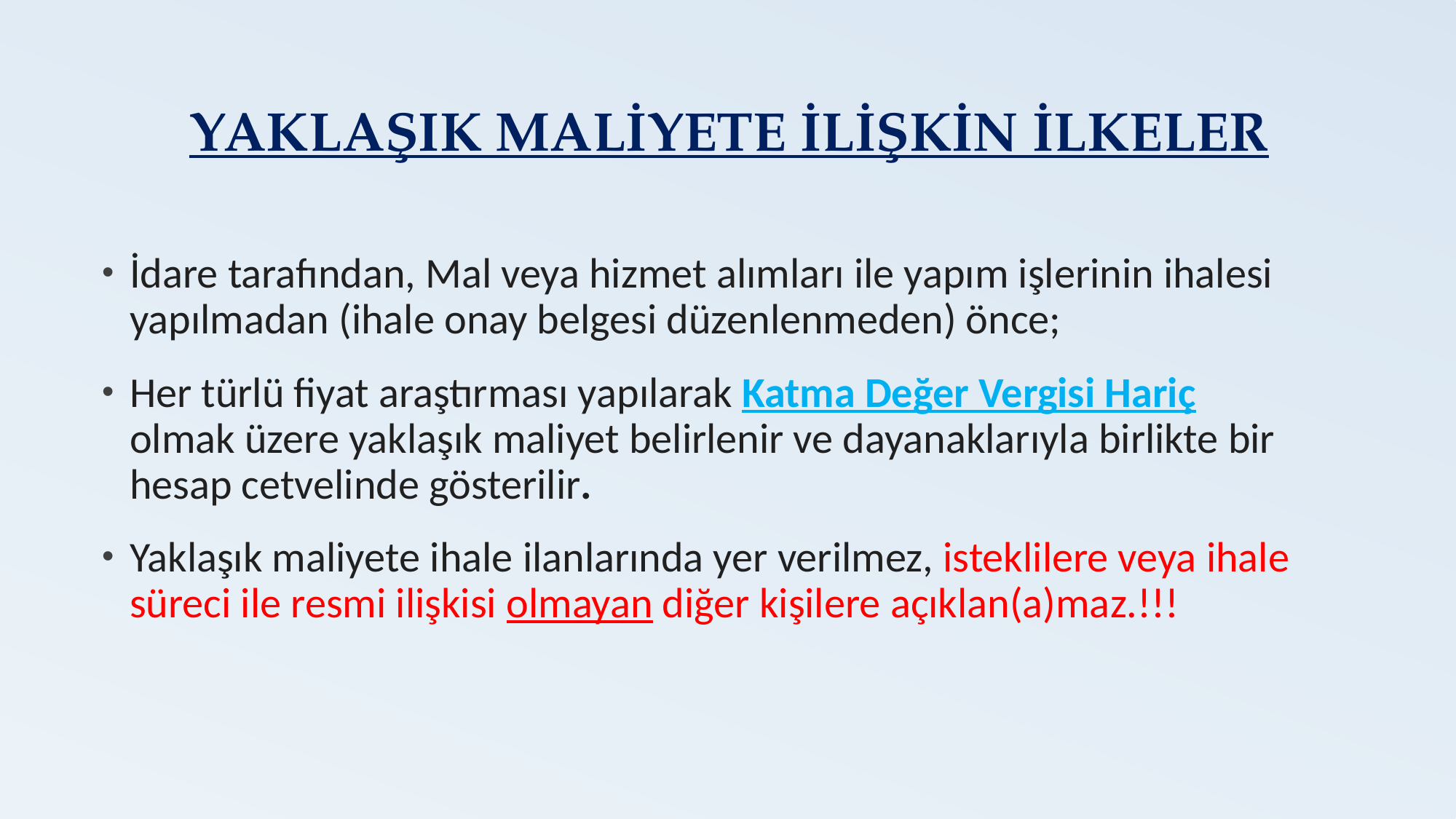

# YAKLAŞIK MALİYETE İLİŞKİN İLKELER
İdare tarafından, Mal veya hizmet alımları ile yapım işlerinin ihalesi yapılmadan (ihale onay belgesi düzenlenmeden) önce;
Her türlü fiyat araştırması yapılarak Katma Değer Vergisi Hariç olmak üzere yaklaşık maliyet belirlenir ve dayanaklarıyla birlikte bir hesap cetvelinde gösterilir.
Yaklaşık maliyete ihale ilanlarında yer verilmez, isteklilere veya ihale süreci ile resmi ilişkisi olmayan diğer kişilere açıklan(a)maz.!!!